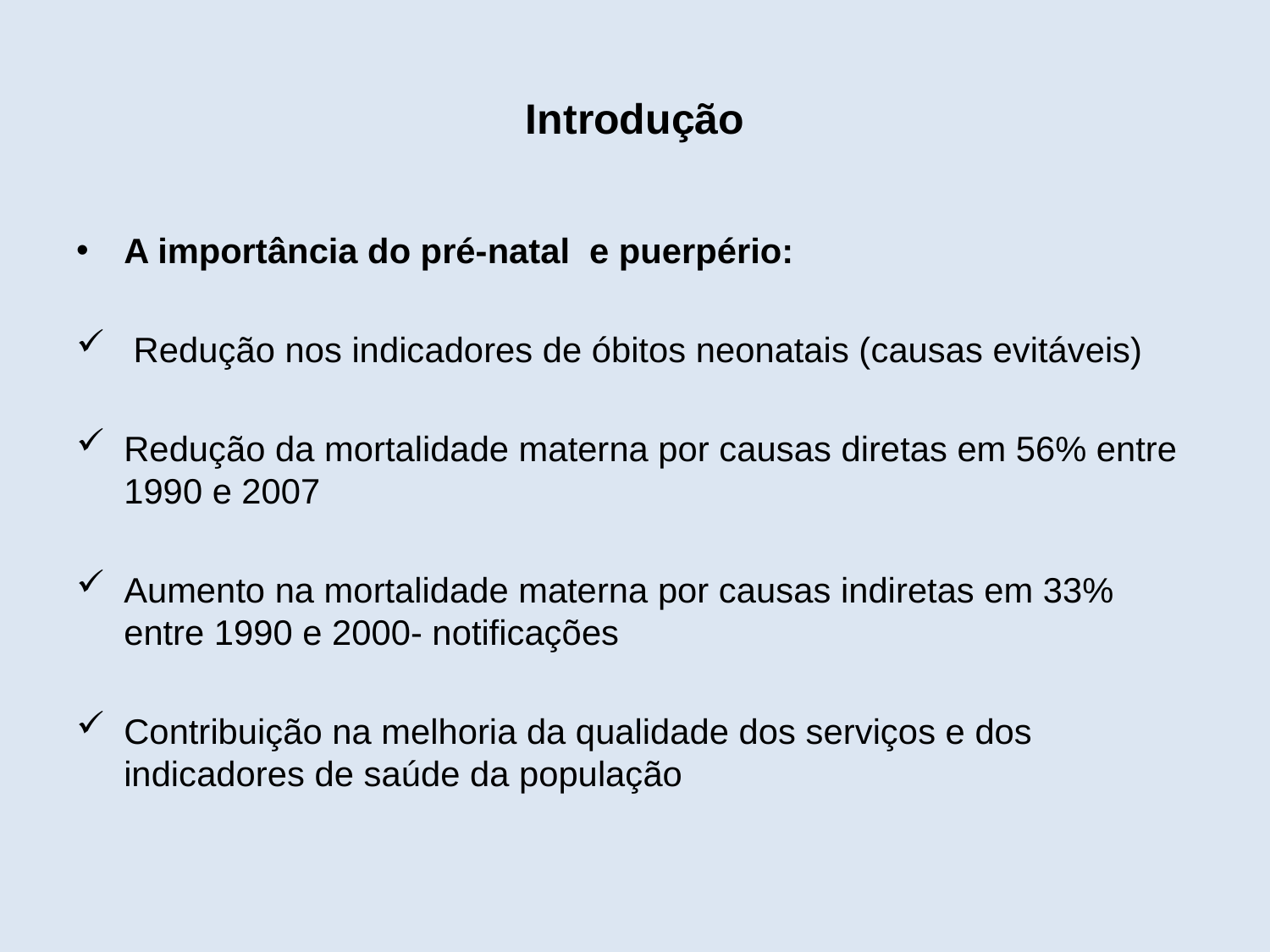

# Introdução
A importância do pré-natal  e puerpério:

 Redução nos indicadores de óbitos neonatais (causas evitáveis)

Redução da mortalidade materna por causas diretas em 56% entre 1990 e 2007

Aumento na mortalidade materna por causas indiretas em 33% entre 1990 e 2000- notificações

Contribuição na melhoria da qualidade dos serviços e dos indicadores de saúde da população